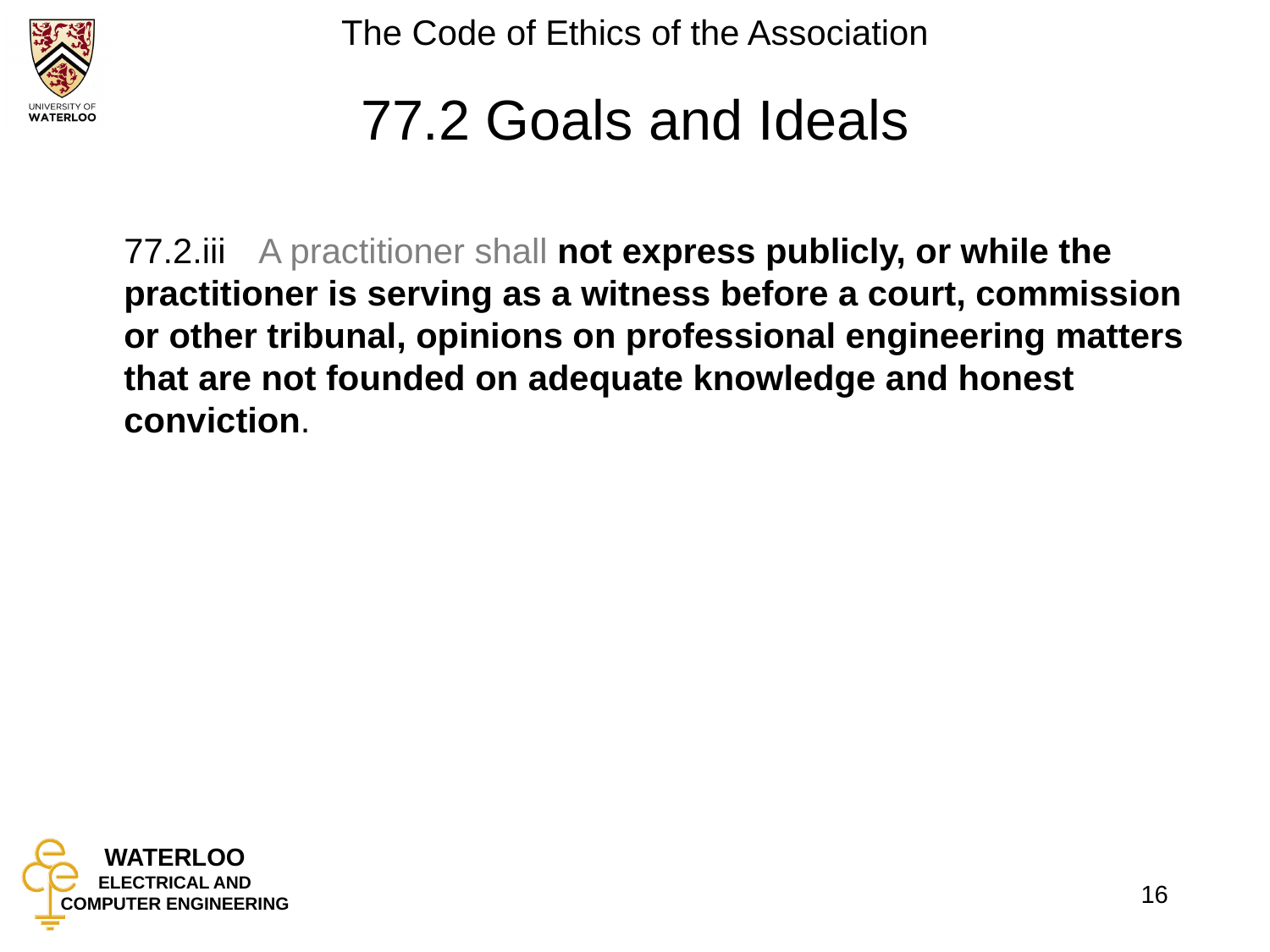

# 77.2 Goals and Ideals
	77.2.iii	 A practitioner shall not express publicly, or while the practitioner is serving as a witness before a court, commission or other tribunal, opinions on professional engineering matters that are not founded on adequate knowledge and honest conviction.